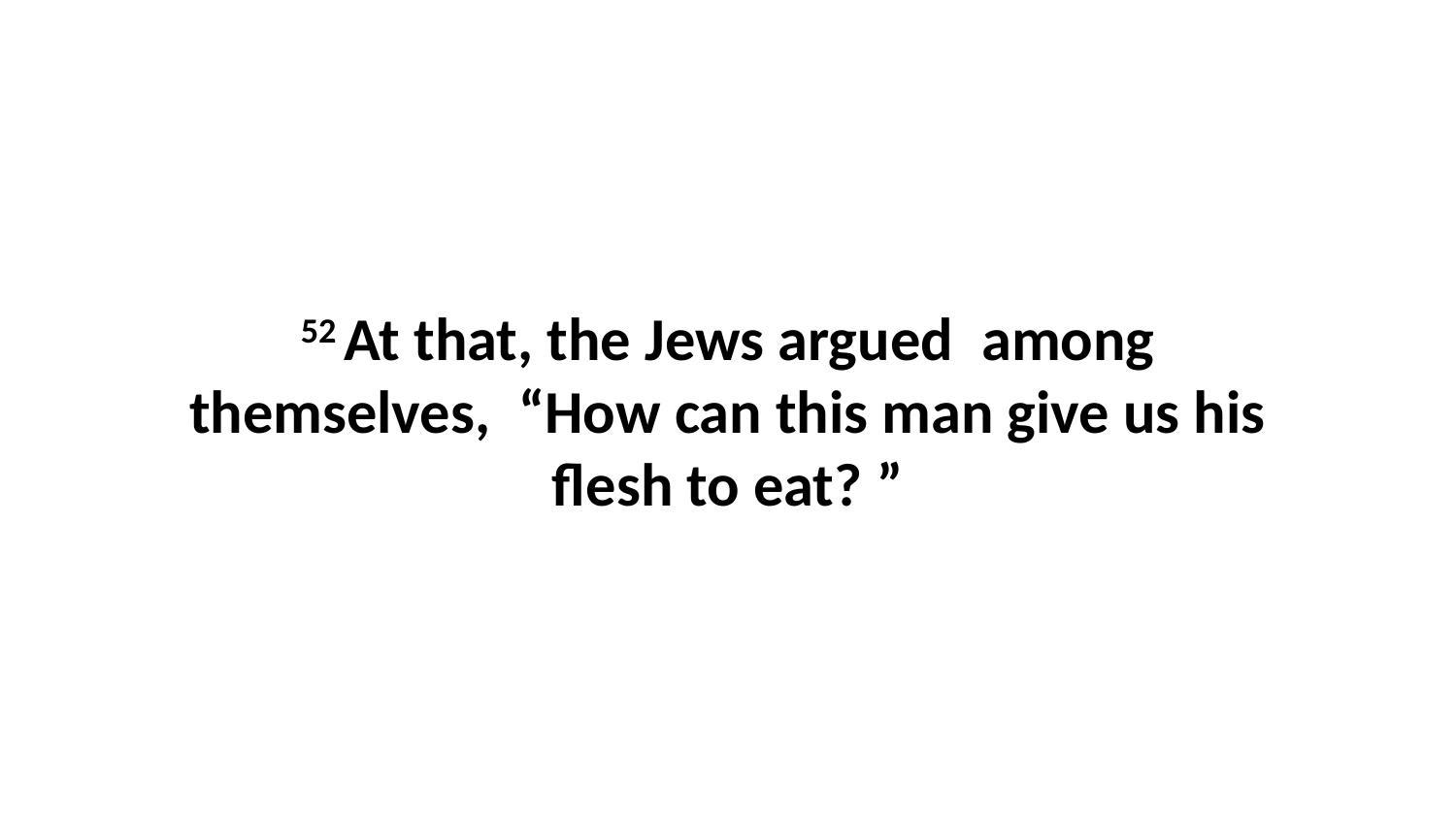

52 At that, the Jews argued  among themselves,  “How can this man give us his flesh to eat? ”